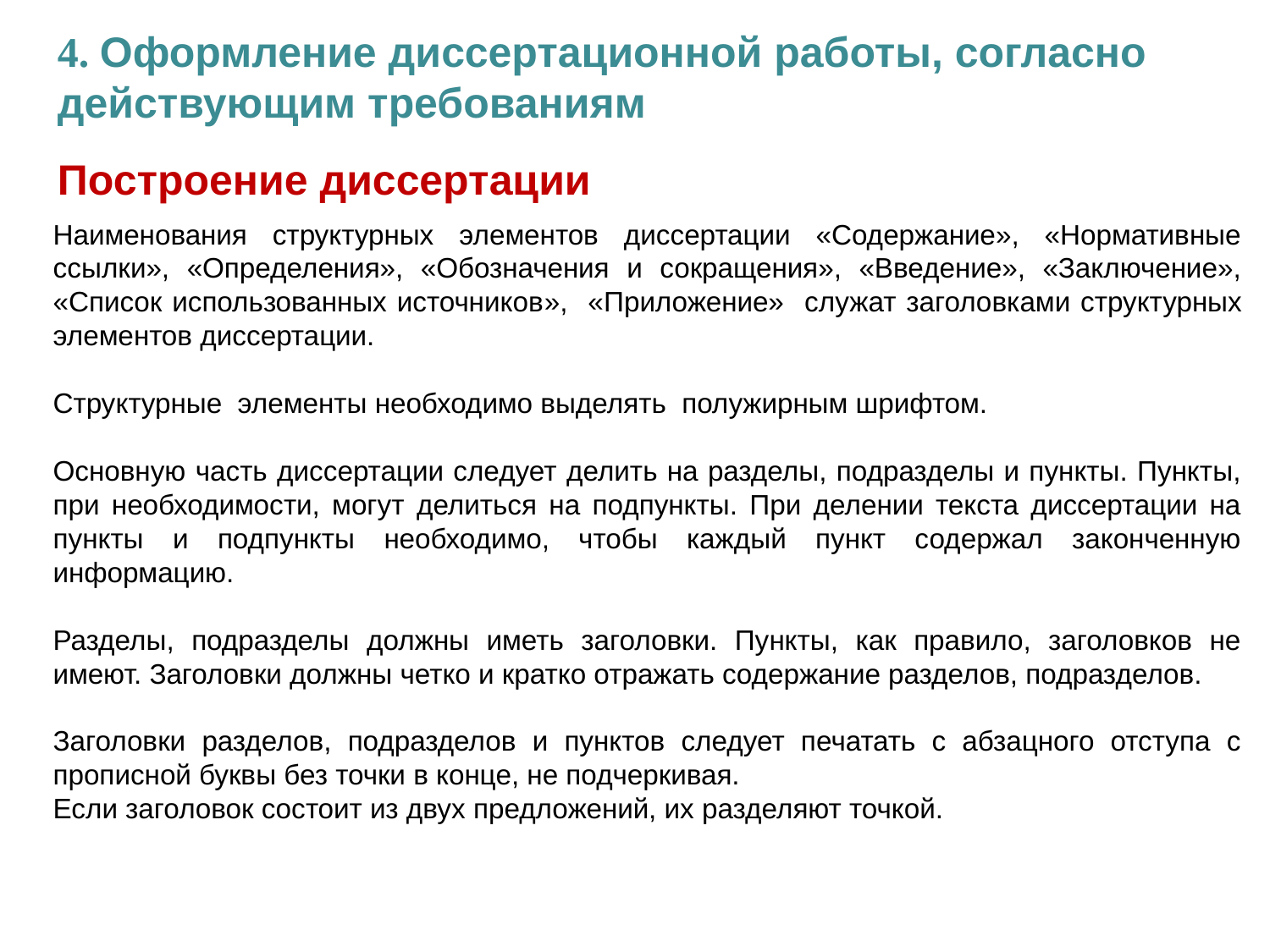

4. Оформление диссертационной работы, согласно действующим требованиям
Построение диссертации
Наименования структурных элементов диссертации «Содержание», «Нормативные ссылки», «Определения», «Обозначения и сокращения», «Введение», «Заключение», «Список использованных источников»,  «Приложение»  служат заголовками структурных элементов диссертации.

Структурные  элементы необходимо выделять  полужирным шрифтом.

Основную часть диссертации следует делить на разделы, подразделы и пункты. Пункты, при необходимости, могут делиться на подпункты. При делении текста диссертации на пункты и подпункты необходимо, чтобы каждый пункт содержал законченную информацию.

Разделы, подразделы должны иметь заголовки. Пункты, как правило, заголовков не имеют. Заголовки должны четко и кратко отражать содержание разделов, подразделов.

Заголовки разделов, подразделов и пунктов следует печатать с абзацного отступа с прописной буквы без точки в конце, не подчеркивая.
Если заголовок состоит из двух предложений, их разделяют точкой.